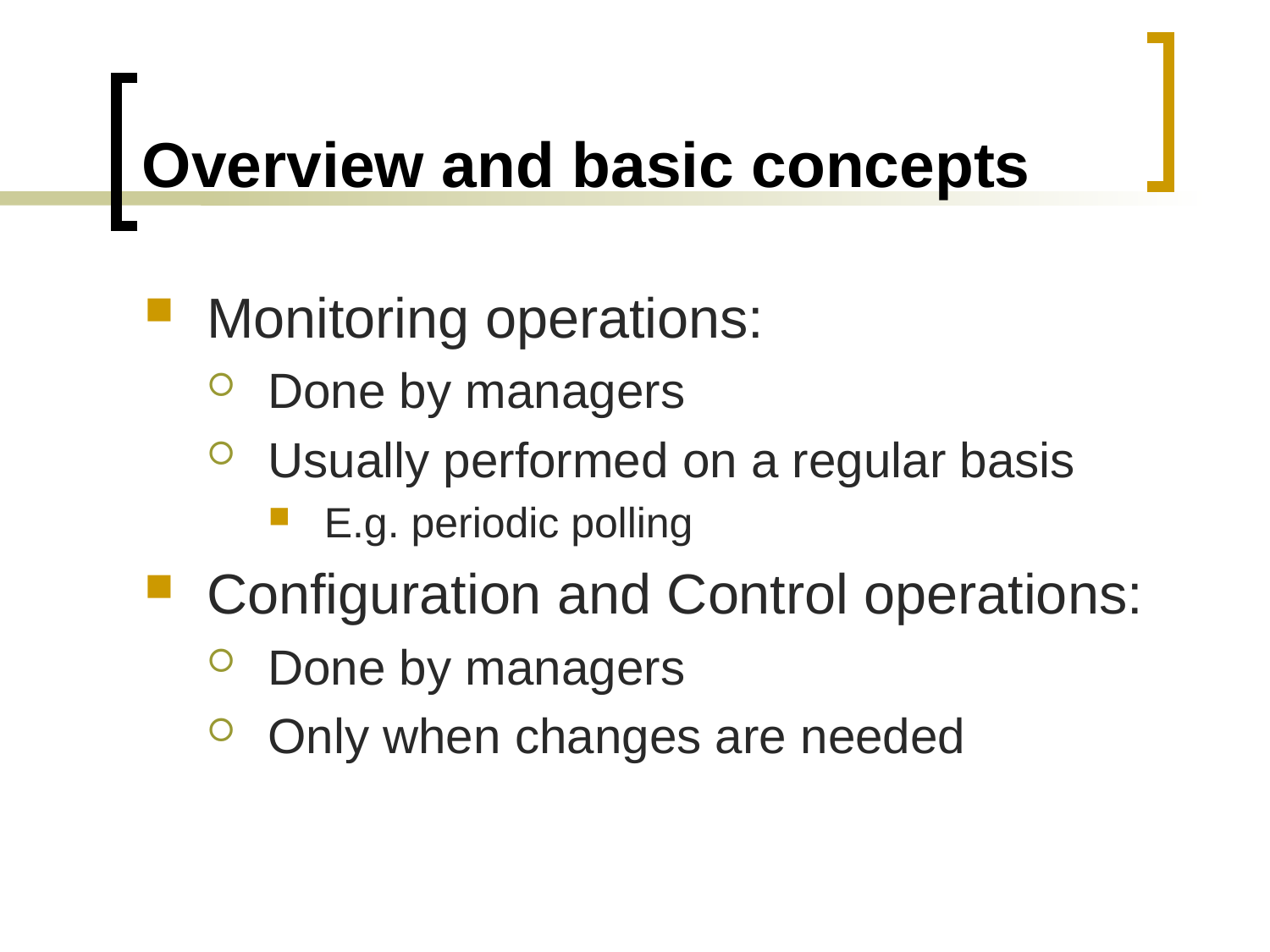

# Overview and basic concepts
Monitoring operations:
Done by managers
Usually performed on a regular basis
E.g. periodic polling
Configuration and Control operations:
Done by managers
Only when changes are needed